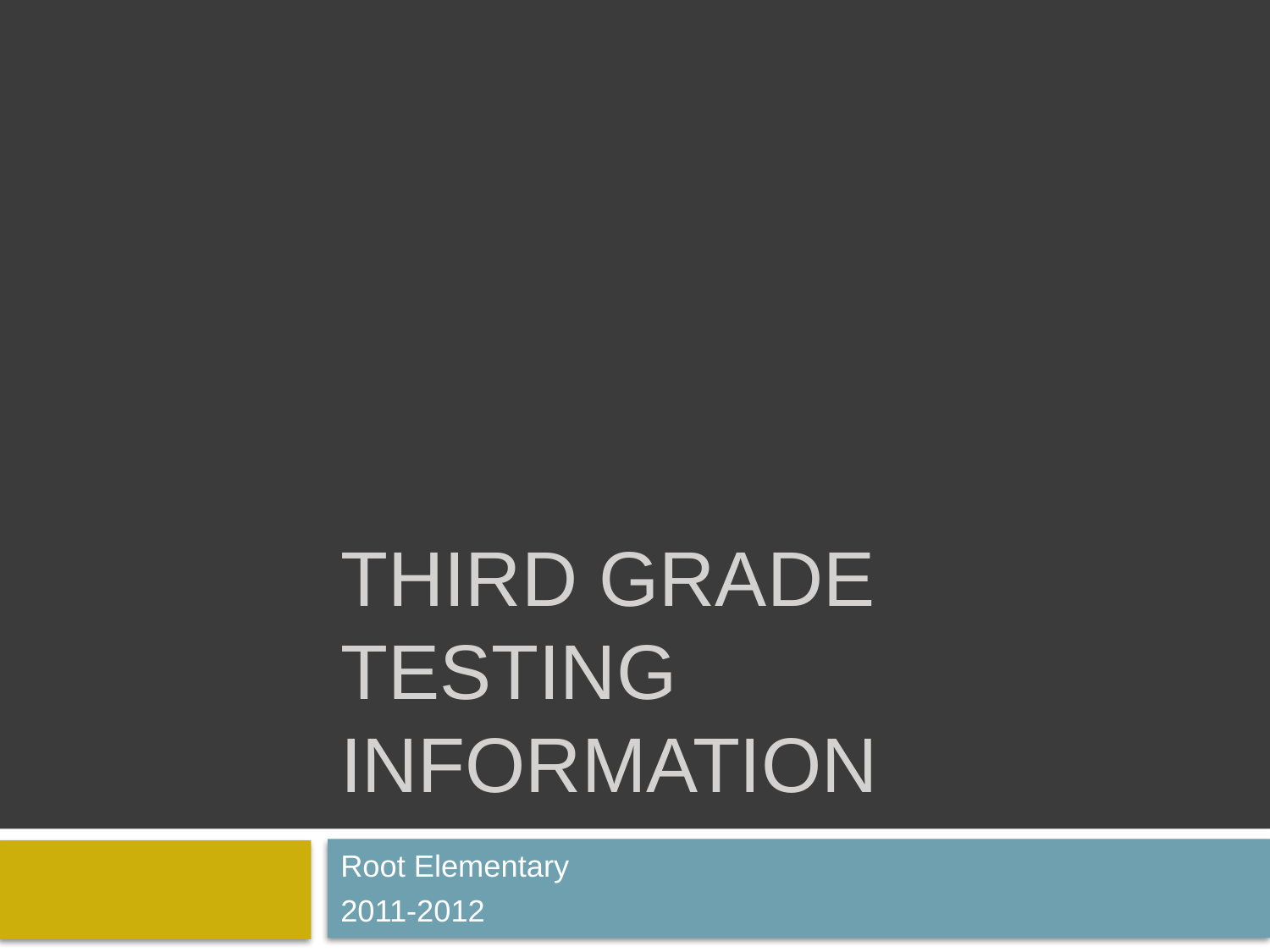

# Third Grade Testing Information
Root Elementary
2011-2012